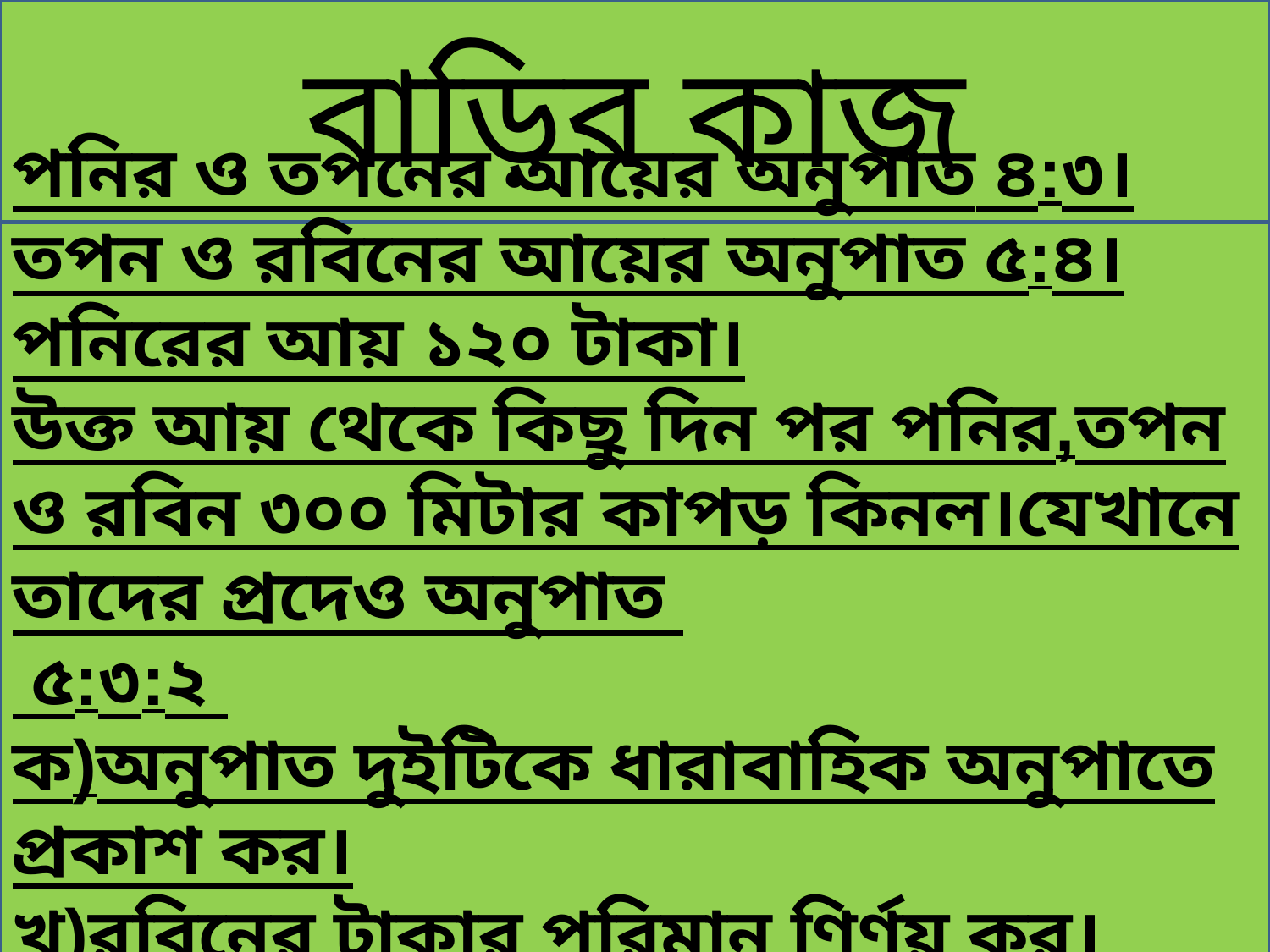

বাড়ির কাজ
পনির ও তপনের আয়ের অনুপাত ৪:৩।তপন ও রবিনের আয়ের অনুপাত ৫:৪।পনিরের আয় ১২০ টাকা।
উক্ত আয় থেকে কিছু দিন পর পনির,তপন ও রবিন ৩০০ মিটার কাপড় কিনল।যেখানে তাদের প্রদেও অনুপাত
 ৫:৩:২
ক)অনুপাত দুইটিকে ধারাবাহিক অনুপাতে প্রকাশ কর।
খ)রবিনের টাকার পরিমান ণির্ণয় কর।
গ)কে কত মিটার কাপড় পাবে?